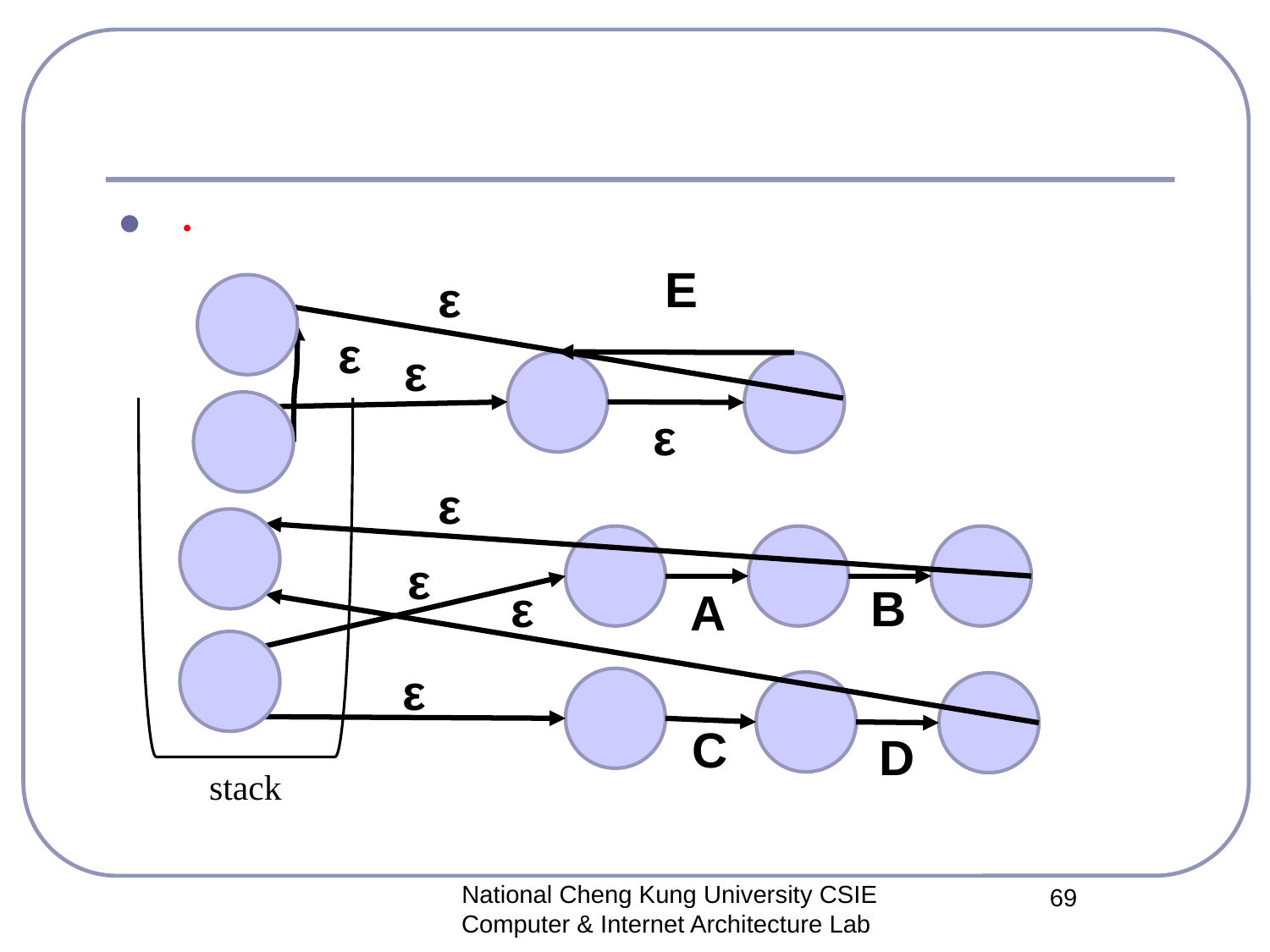

#
．
E
ε
ε
ε

ε

*

ε

ε
B
ε
A

ε

C
D
stack
National Cheng Kung University CSIE Computer & Internet Architecture Lab
69